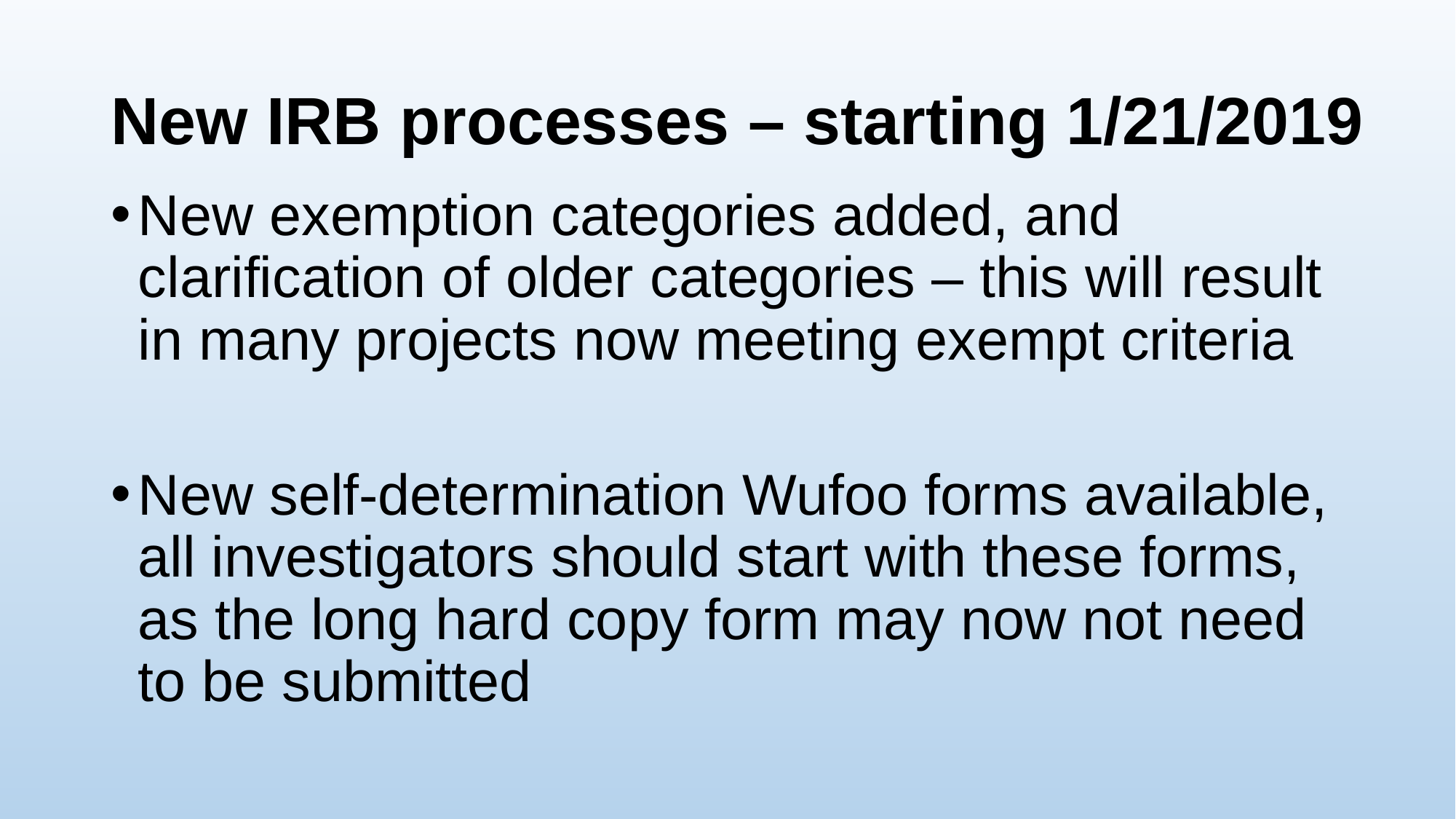

# New IRB processes – starting 1/21/2019
New exemption categories added, and clarification of older categories – this will result in many projects now meeting exempt criteria

New self-determination Wufoo forms available, all investigators should start with these forms, as the long hard copy form may now not need to be submitted